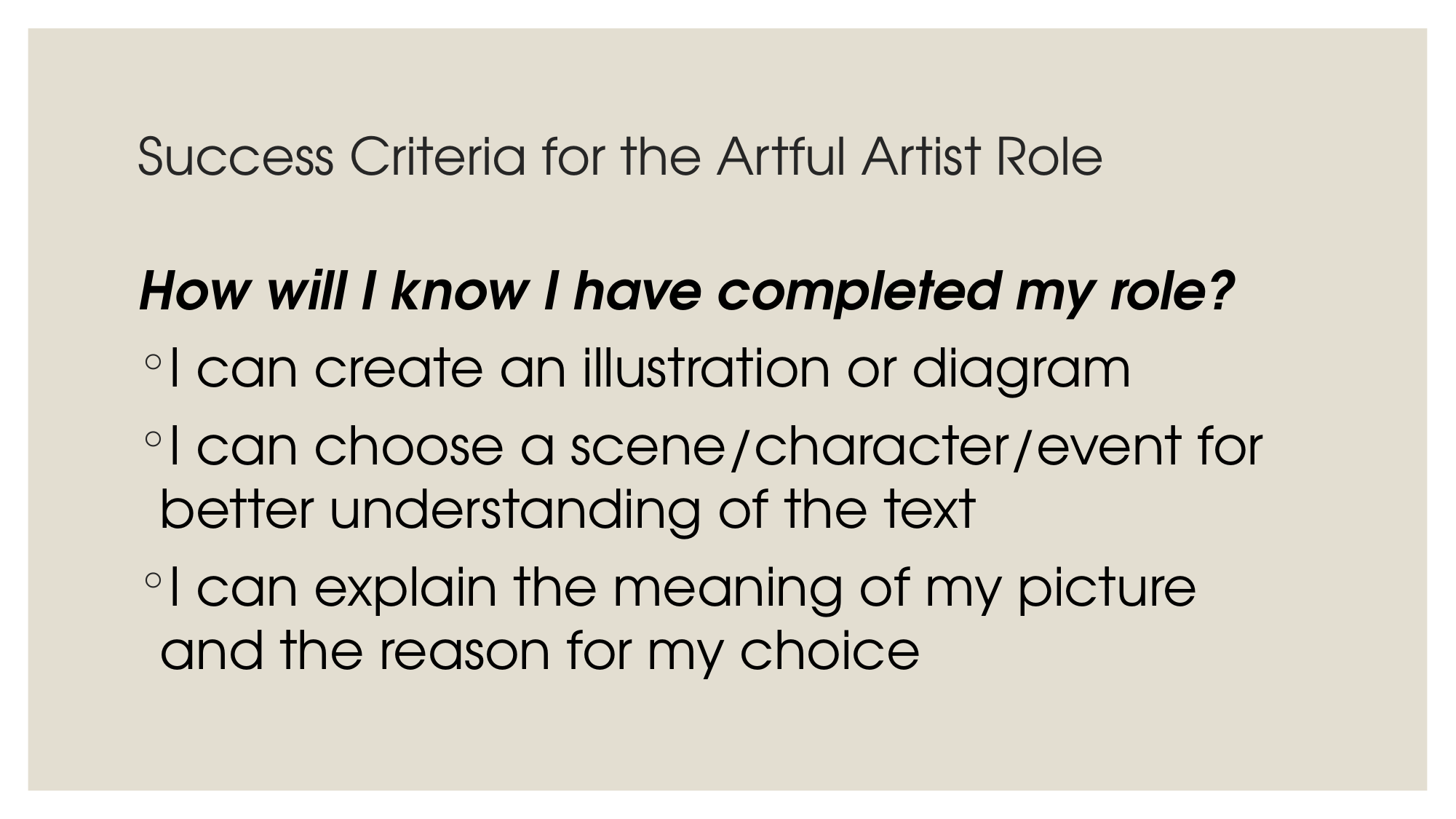

# Success Criteria for the Artful Artist Role
How will I know I have completed my role?
I can create an illustration or diagram
I can choose a scene/character/event for better understanding of the text
I can explain the meaning of my picture and the reason for my choice